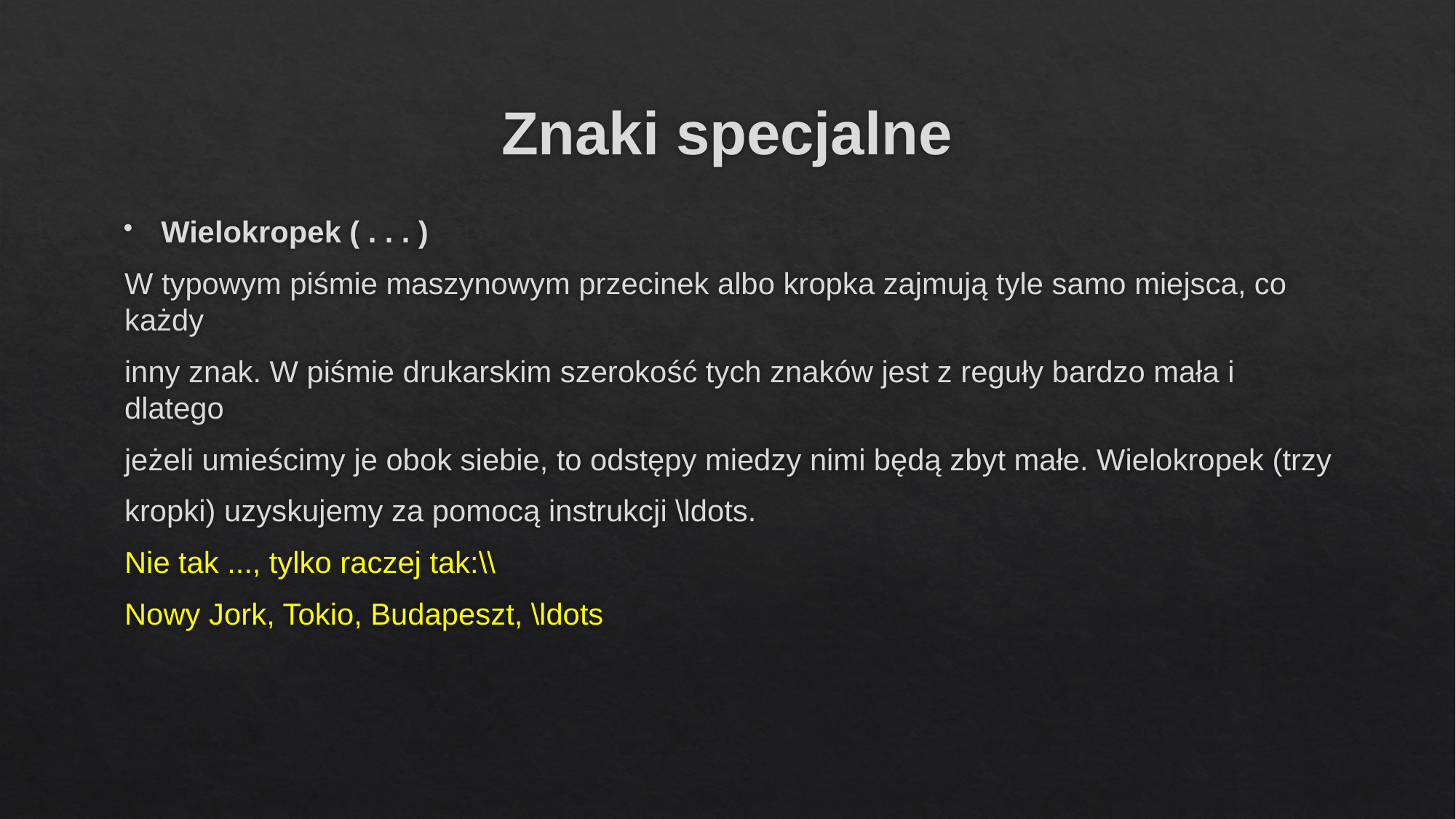

# Znaki specjalne
Wielokropek ( . . . )
W typowym piśmie maszynowym przecinek albo kropka zajmują tyle samo miejsca, co każdy
inny znak. W piśmie drukarskim szerokość tych znaków jest z reguły bardzo mała i dlatego
jeżeli umieścimy je obok siebie, to odstępy miedzy nimi będą zbyt małe. Wielokropek (trzy
kropki) uzyskujemy za pomocą instrukcji \ldots.
Nie tak ..., tylko raczej tak:\\
Nowy Jork, Tokio, Budapeszt, \ldots